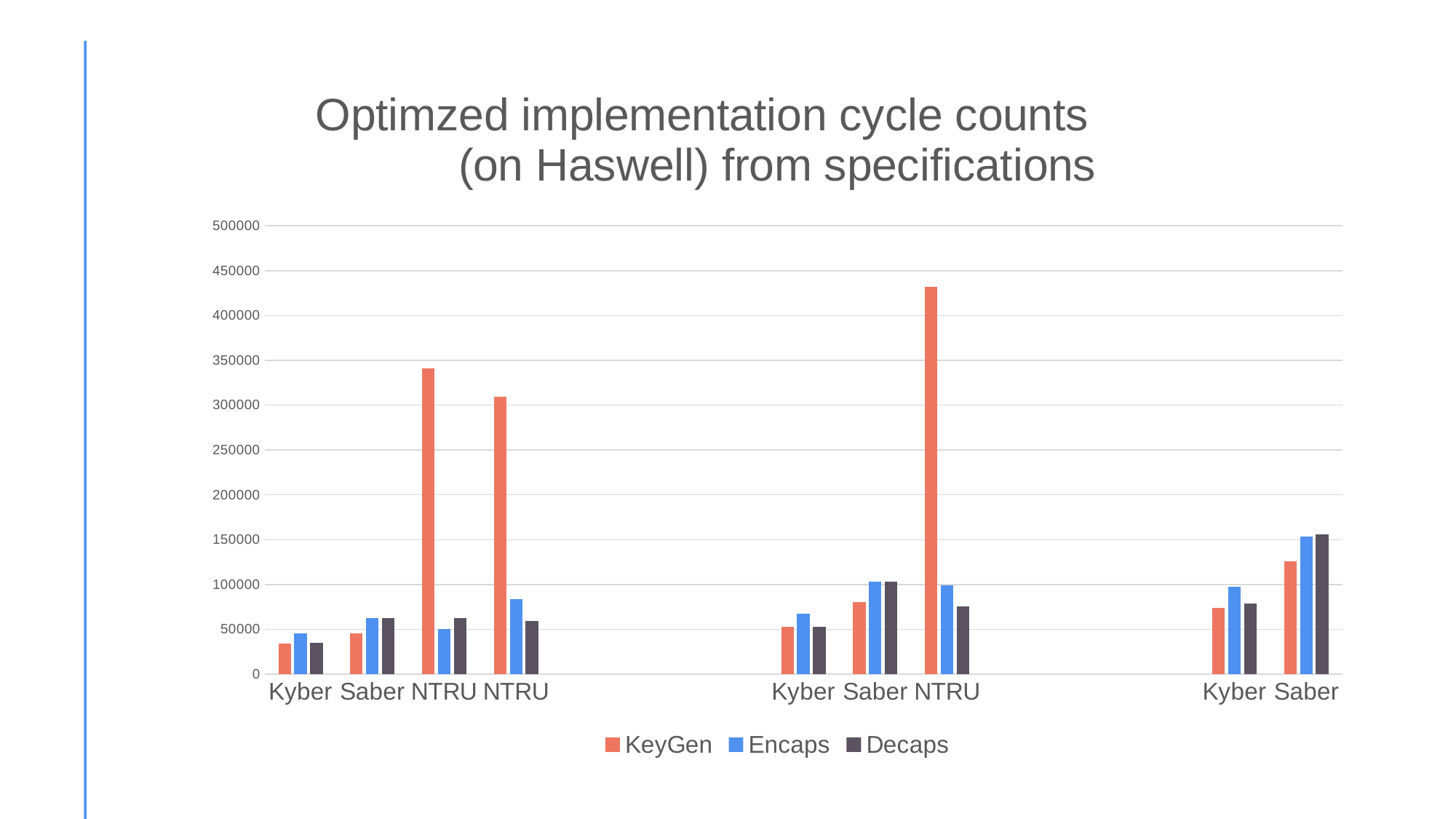

### Chart: Optimzed implementation cycle counts             (on Haswell) from specifications

| Category |  |  |  |
|---|---|---|---|
| Kyber | 33856.0 | 45200.0 | 34572.0 |
| Saber | 45232.0 | 62236.0 | 62624.0 |
| NTRU | 340823.0 | 50441.0 | 62267.0 |
| NTRU | 309216.0 | 83519.0 | 59729.0 |
|  | None | None | None |
|  | None | None | None |
|  | None | None | None |
| Kyber | 52732.0 | 67624.0 | 53156.0 |
| Saber | 80340.0 | 103204.0 | 103092.0 |
| NTRU | 431667.0 | 98809.0 | 75384.0 |
|  | None | None | None |
|  | None | None | None |
|  | None | None | None |
| Kyber | 73544.0 | 97324.0 | 79128.0 |
| Saber | 126220.0 | 153832.0 | 155700.0 |